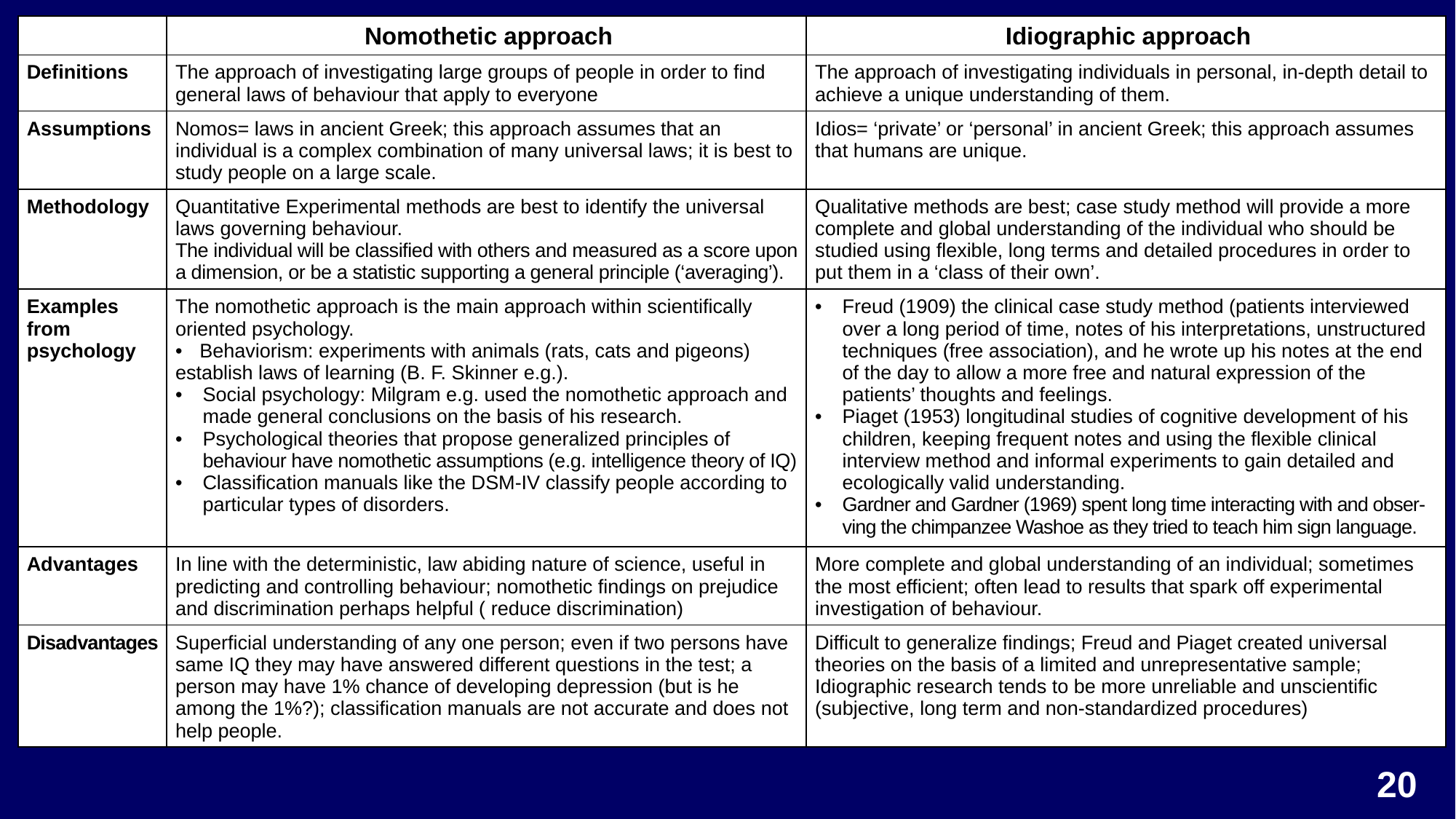

|  | Nomothetic approach | Idiographic approach |
| --- | --- | --- |
| Definitions | The approach of investigating large groups of people in order to find general laws of behaviour that apply to everyone | The approach of investigating individuals in personal, in-depth detail to achieve a unique understanding of them. |
| Assumptions | Nomos= laws in ancient Greek; this approach assumes that an individual is a complex combination of many universal laws; it is best to study people on a large scale. | Idios= ‘private’ or ‘personal’ in ancient Greek; this approach assumes that humans are unique. |
| Methodology | Quantitative Experimental methods are best to identify the universal laws governing behaviour. The individual will be classified with others and measured as a score upon a dimension, or be a statistic supporting a general principle (‘averaging’). | Qualitative methods are best; case study method will provide a more complete and global understanding of the individual who should be studied using flexible, long terms and detailed procedures in order to put them in a ‘class of their own’. |
| Examples from psychology | The nomothetic approach is the main approach within scientifically oriented psychology. • Behaviorism: experiments with animals (rats, cats and pigeons) establish laws of learning (B. F. Skinner e.g.). • Social psychology: Milgram e.g. used the nomothetic approach and made general conclusions on the basis of his research. • Psychological theories that propose generalized principles of behaviour have nomothetic assumptions (e.g. intelligence theory of IQ) • Classification manuals like the DSM-IV classify people according to particular types of disorders. | • Freud (1909) the clinical case study method (patients interviewed over a long period of time, notes of his interpretations, unstructured techniques (free association), and he wrote up his notes at the end of the day to allow a more free and natural expression of the patients’ thoughts and feelings. • Piaget (1953) longitudinal studies of cognitive development of his children, keeping frequent notes and using the flexible clinical interview method and informal experiments to gain detailed and ecologically valid understanding. • Gardner and Gardner (1969) spent long time interacting with and obser-ving the chimpanzee Washoe as they tried to teach him sign language. |
| Advantages | In line with the deterministic, law abiding nature of science, useful in predicting and controlling behaviour; nomothetic findings on prejudice and discrimination perhaps helpful ( reduce discrimination) | More complete and global understanding of an individual; sometimes the most efficient; often lead to results that spark off experimental investigation of behaviour. |
| Disadvantages | Superficial understanding of any one person; even if two persons have same IQ they may have answered different questions in the test; a person may have 1% chance of developing depression (but is he among the 1%?); classification manuals are not accurate and does not help people. | Difficult to generalize findings; Freud and Piaget created universal theories on the basis of a limited and unrepresentative sample; Idiographic research tends to be more unreliable and unscientific (subjective, long term and non-standardized procedures) |
20